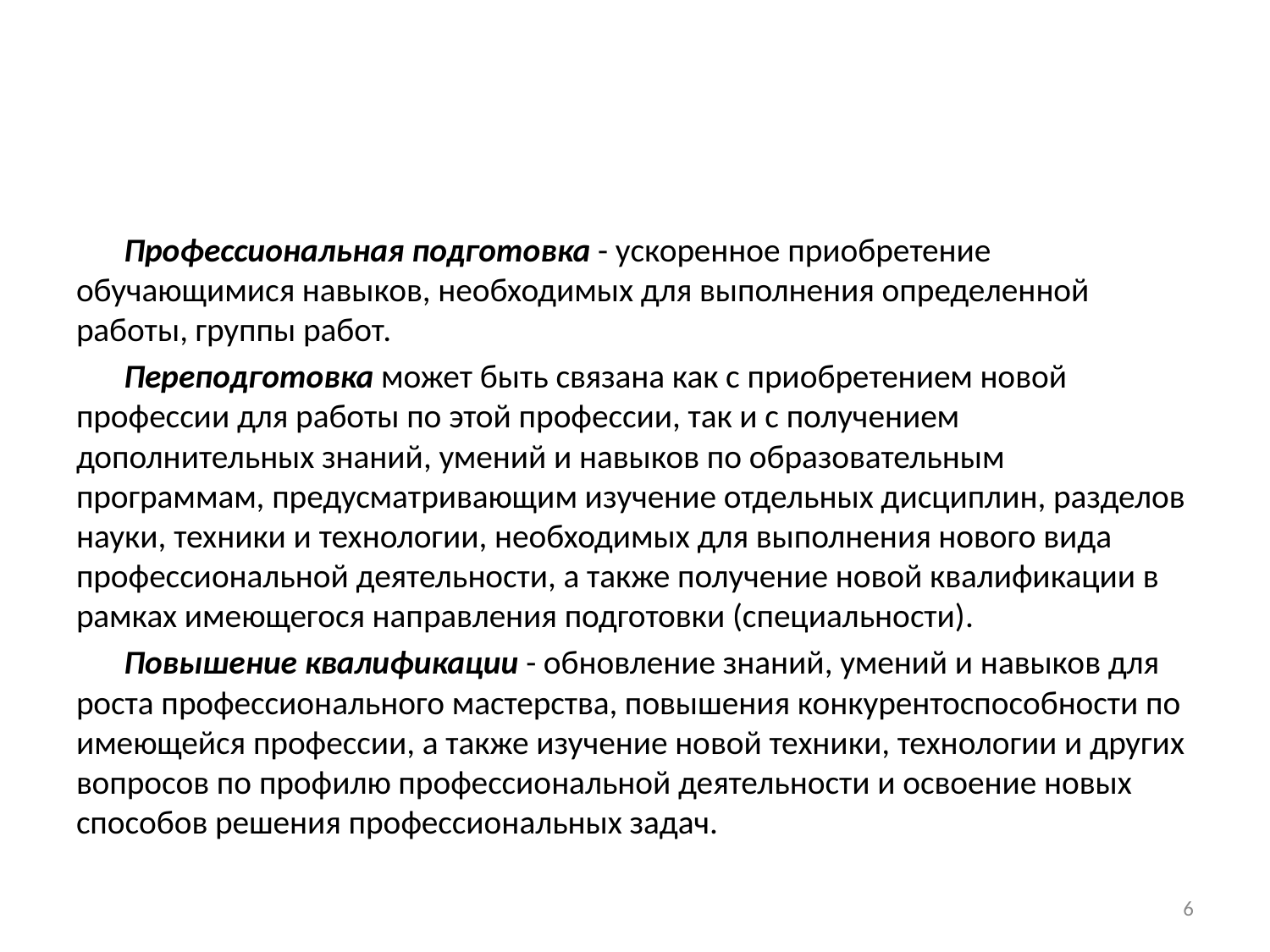

#
Профессиональная подготовка - ускоренное приобретение обучающимися навыков, необходимых для выполнения определенной работы, группы работ.
Переподготовка может быть связана как с приобретением новой профессии для работы по этой профессии, так и с получением дополнительных знаний, умений и навыков по образовательным программам, предусматривающим изучение отдельных дисциплин, разделов науки, техники и технологии, необходимых для выполнения нового вида профессиональной деятельности, а также получение новой квалификации в рамках имеющегося направления подготовки (специальности).
Повышение квалификации - обновление знаний, умений и навыков для роста профессионального мастерства, повышения конкурентоспособности по имеющейся профессии, а также изучение новой техники, технологии и других вопросов по профилю профессиональной деятельности и освоение новых способов решения профессиональных задач.

6